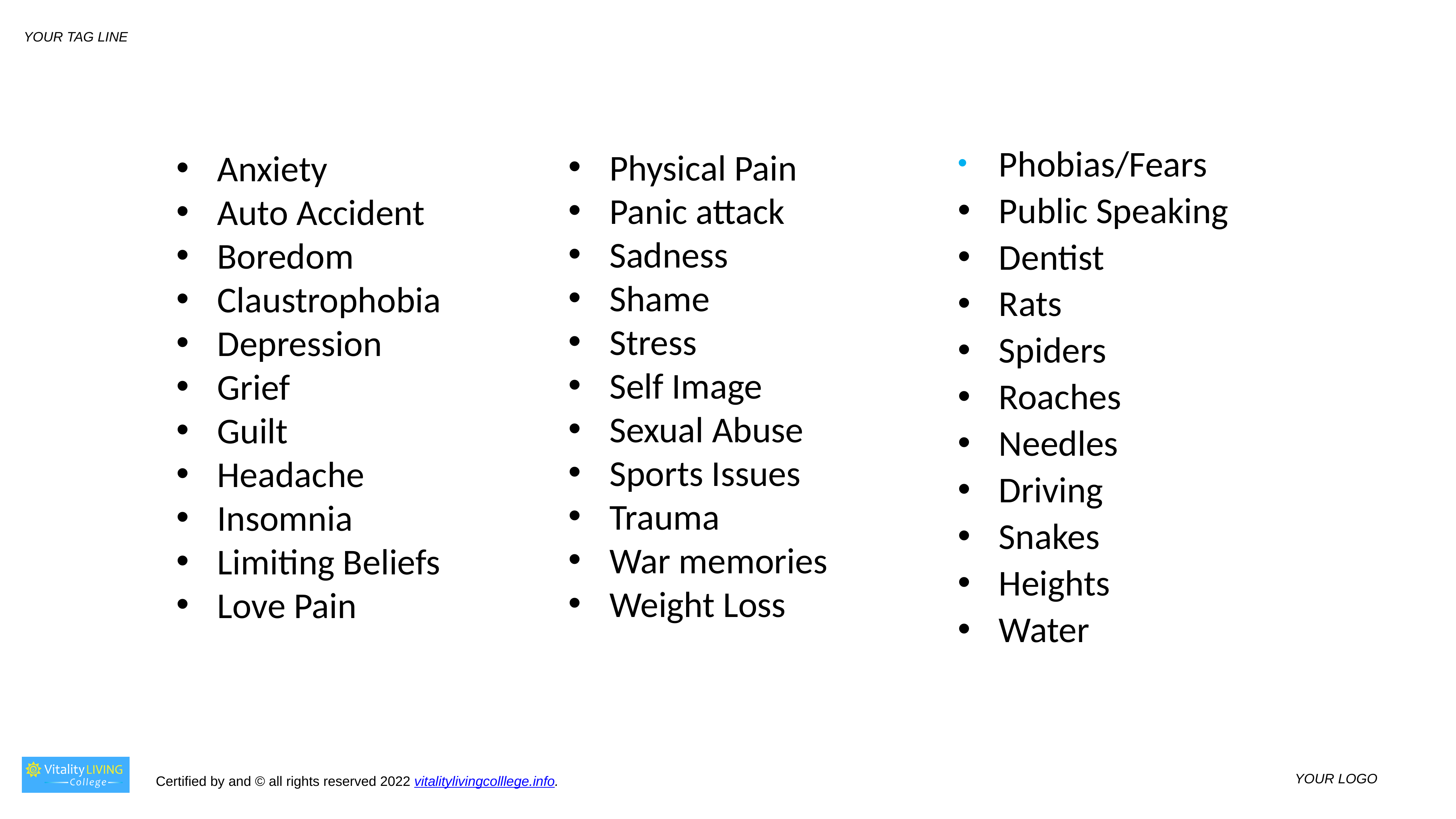

Physical Pain
Panic attack
Sadness
Shame
Stress
Self Image
Sexual Abuse
Sports Issues
Trauma
War memories
Weight Loss
Anxiety
Auto Accident
Boredom
Claustrophobia
Depression
Grief
Guilt
Headache
Insomnia
Limiting Beliefs
Love Pain

Phobias/Fears
Public Speaking
Dentist
Rats
Spiders
Roaches
Needles
Driving
Snakes
Heights
Water